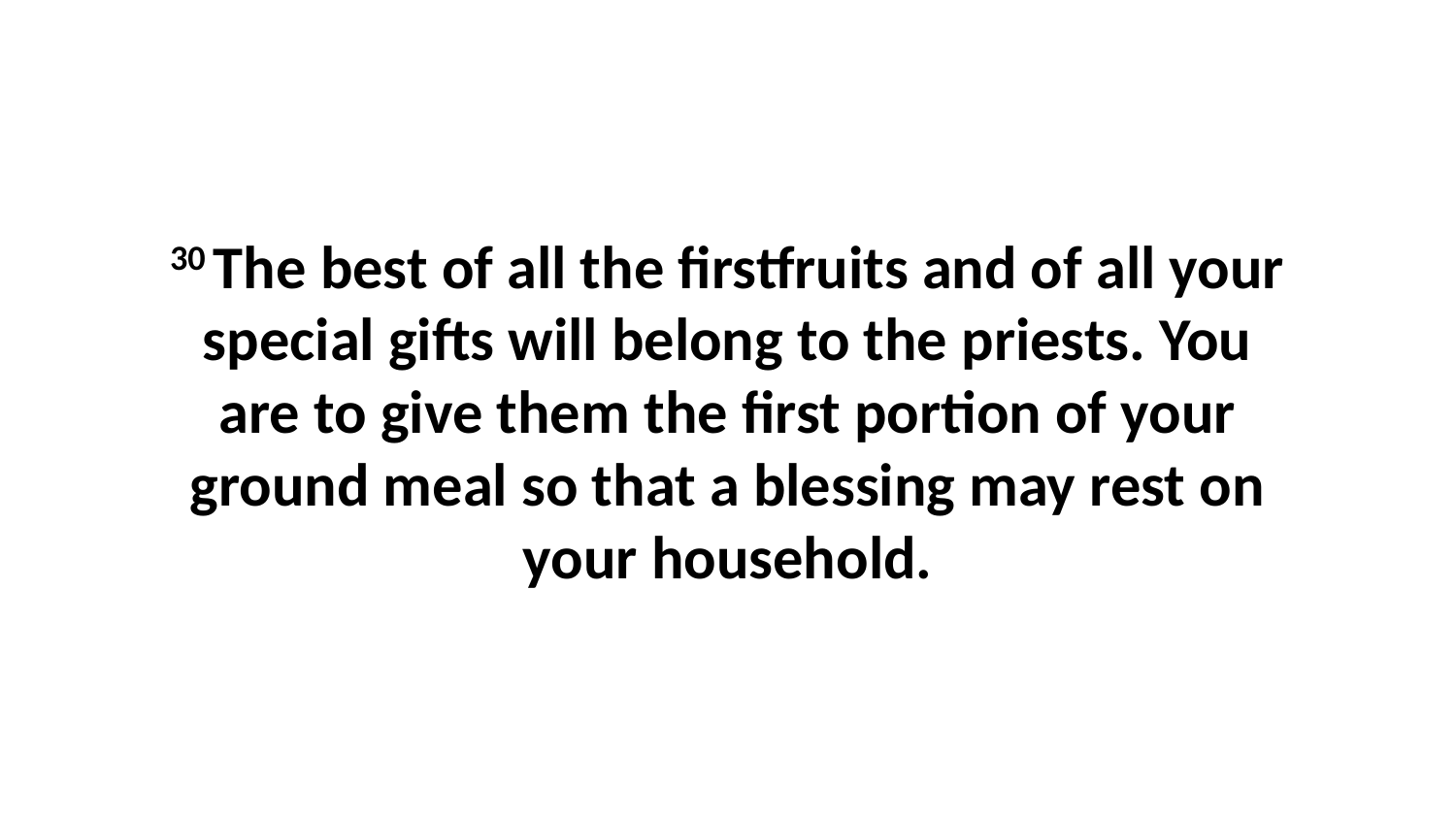

30 The best of all the firstfruits and of all your special gifts will belong to the priests. You are to give them the first portion of your ground meal so that a blessing may rest on your household.